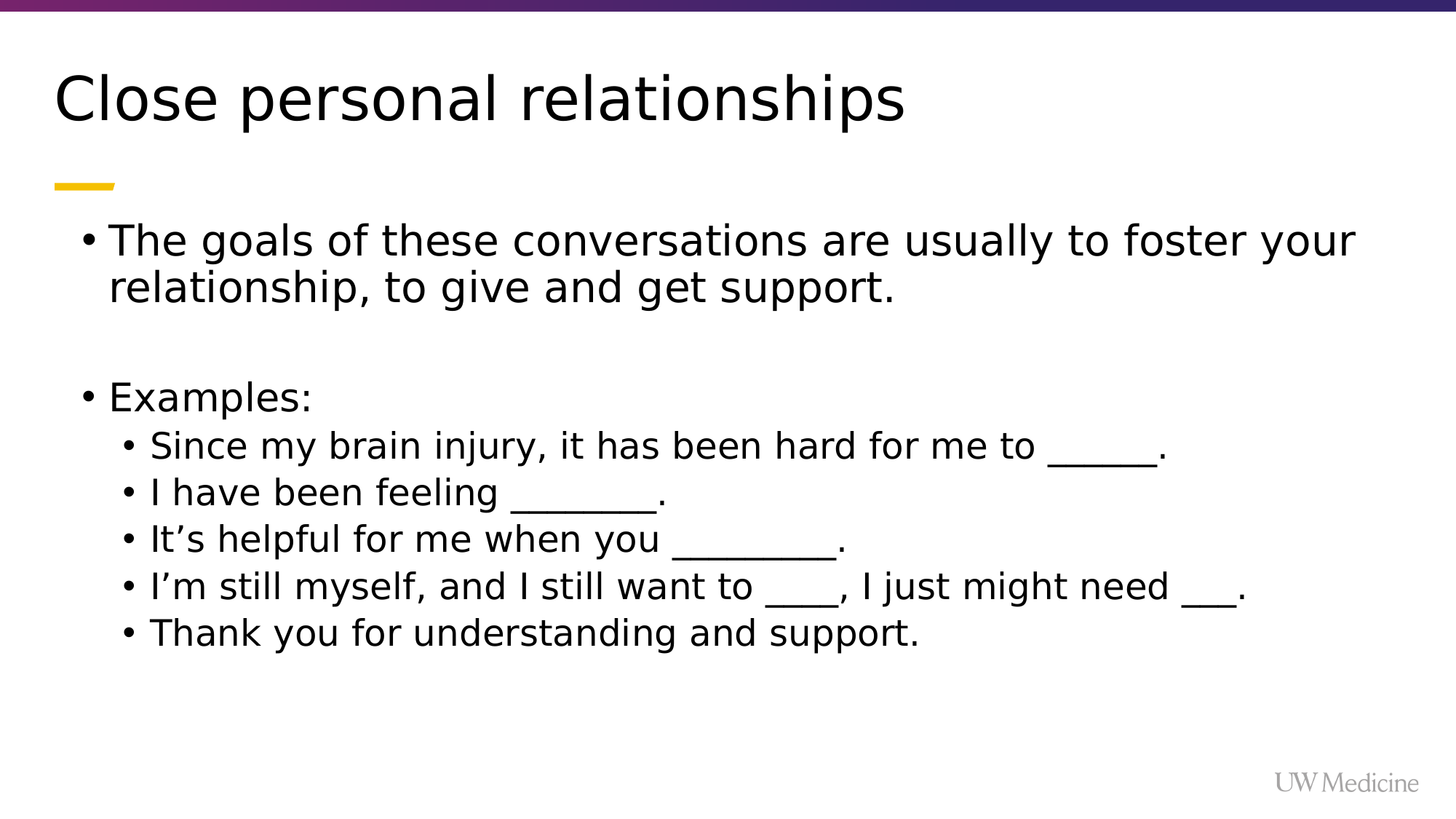

# Close personal relationships
The goals of these conversations are usually to foster your relationship, to give and get support.

Examples:
Since my brain injury, it has been hard for me to ______.
I have been feeling ________.
It’s helpful for me when you _________.
I’m still myself, and I still want to ____, I just might need ___.
Thank you for understanding and support.

Employers
Co-workers
Friends
Regular interactions, may not share personal information
Close Friends
Intimate partners
Family
Close personal relationships, may choose to share personal information to give and get support